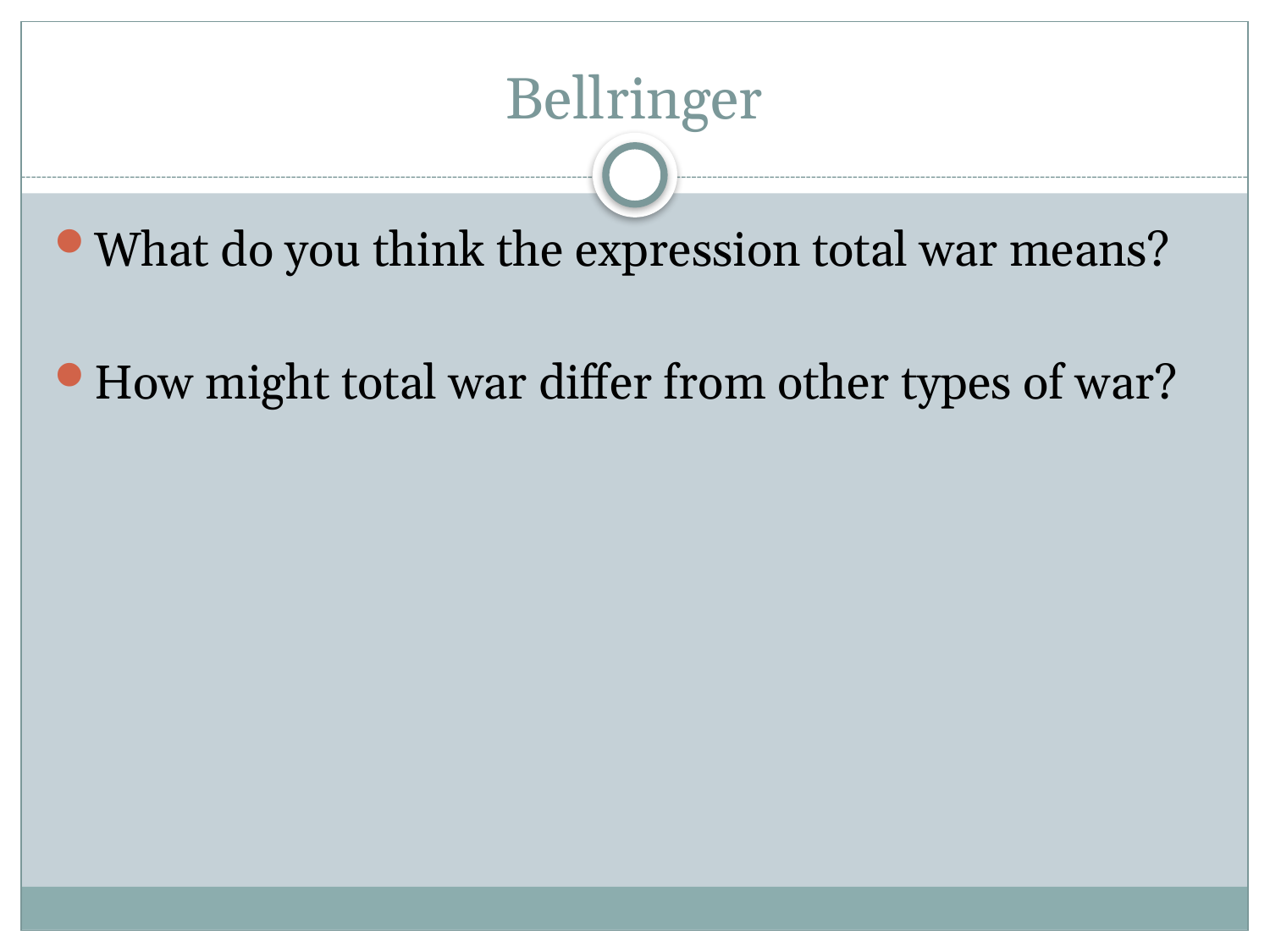

# Bellringer
What do you think the expression total war means?

How might total war differ from other types of war?